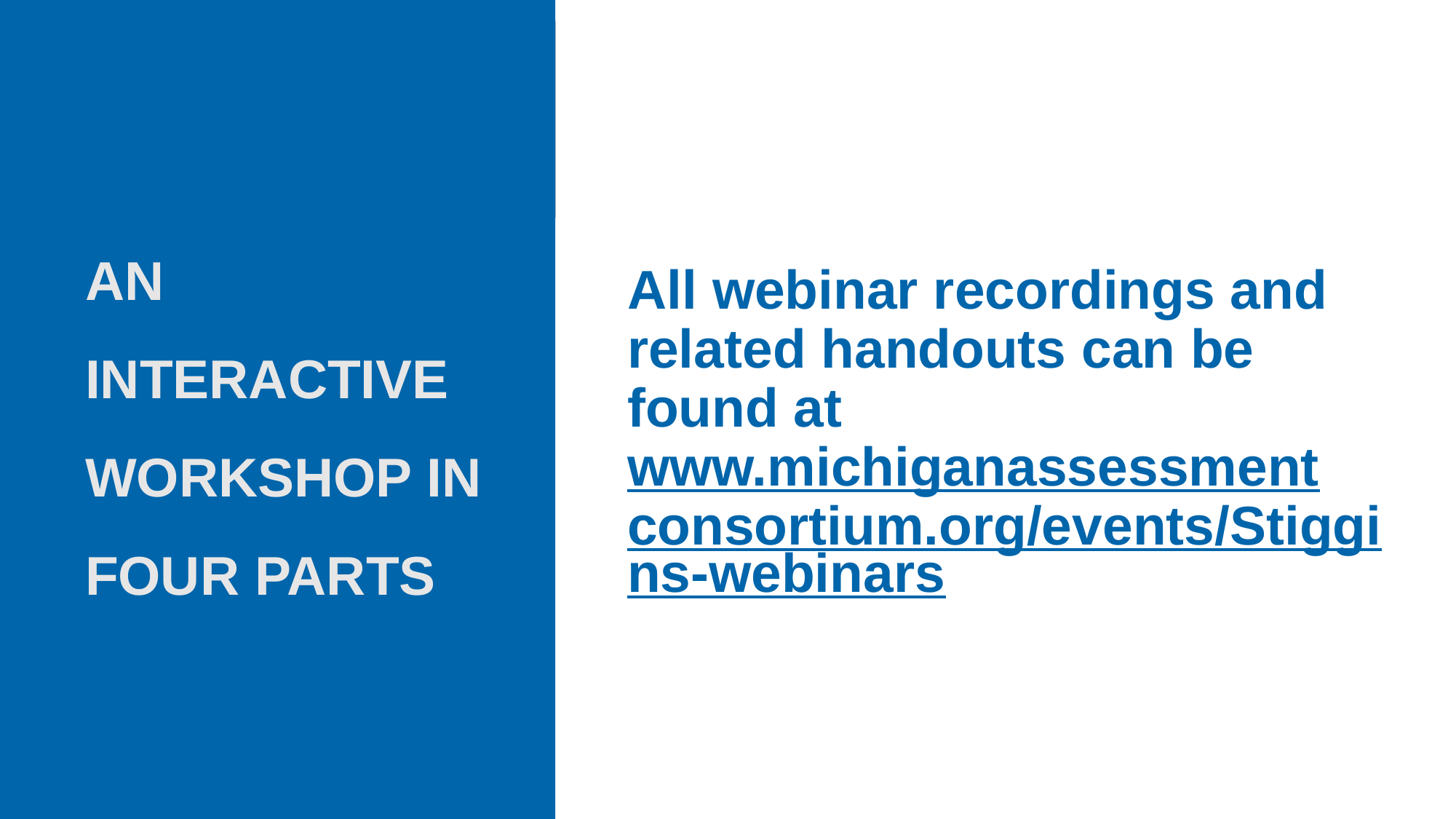

# An Interactive workshop in four parts
All webinar recordings and related handouts can be found at www.michiganassessment
consortium.org/events/Stiggins-webinars
rickstiggins@gmail.com            www.MichiganAssessmentConsortium.org
3